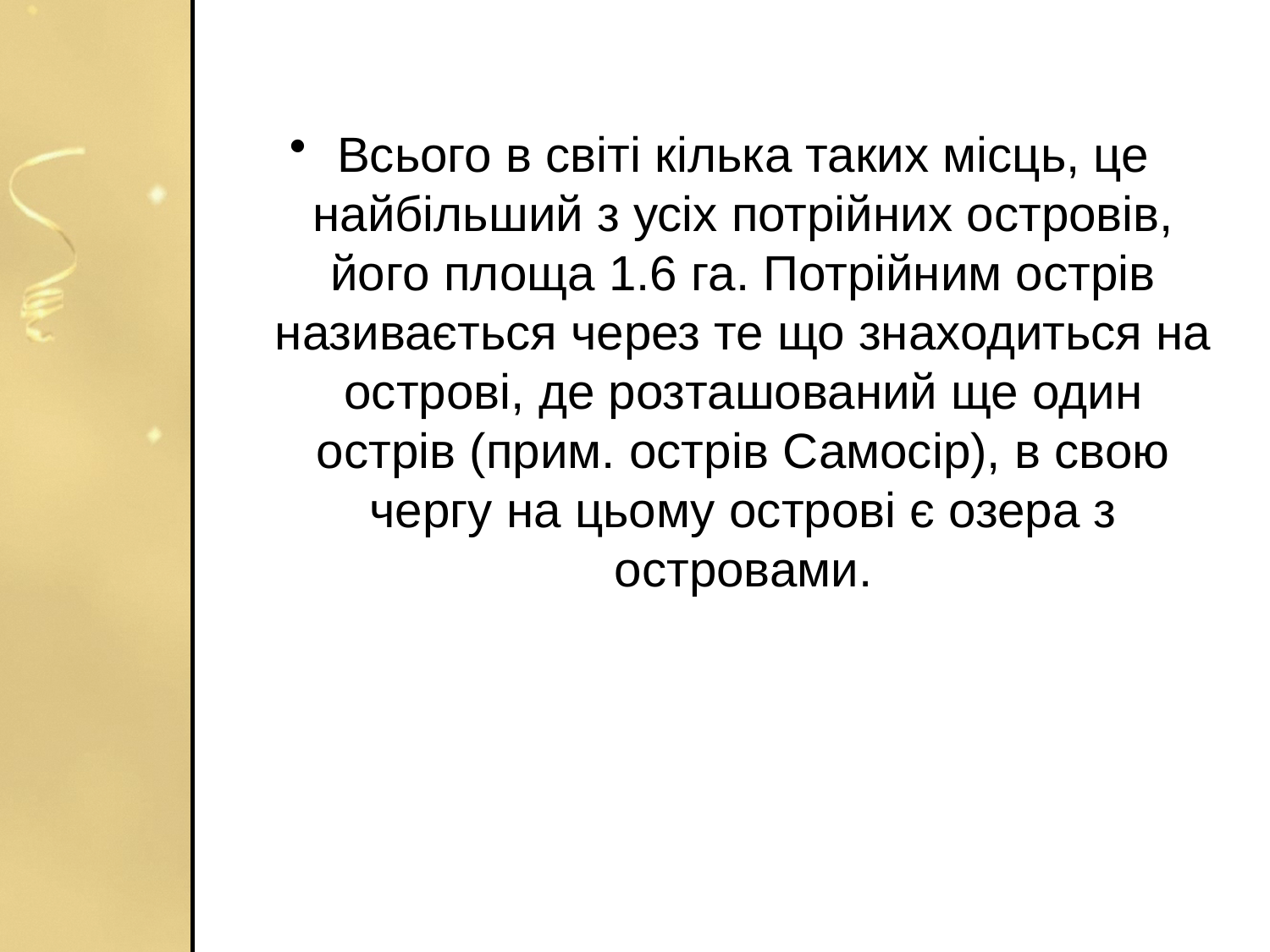

#
Всього в світі кілька таких місць, це найбільший з усіх потрійних островів, його площа 1.6 га. Потрійним острів називається через те що знаходиться на острові, де розташований ще один острів (прим. острів Самосір), в свою чергу на цьому острові є озера з островами.